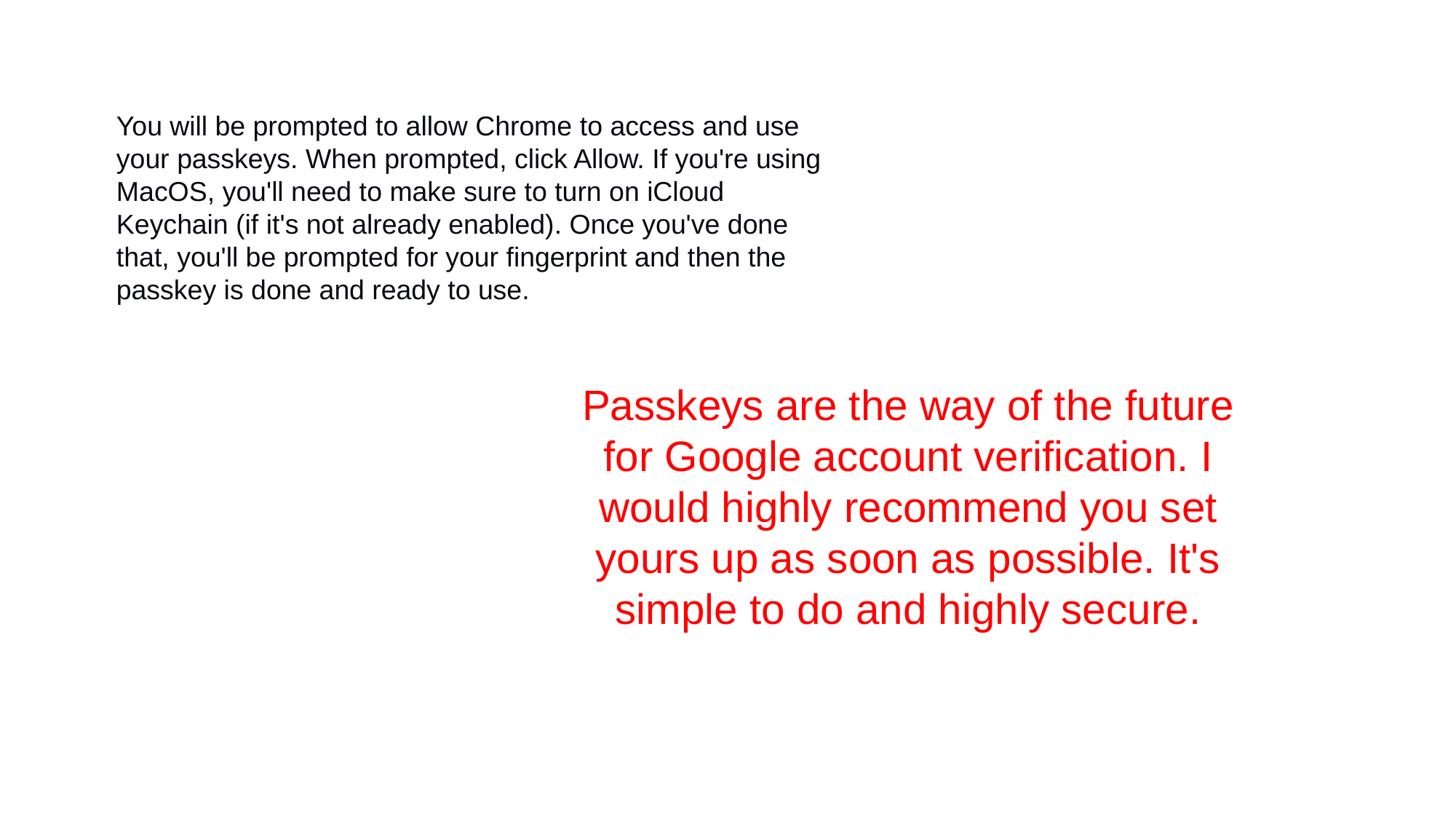

You will be prompted to allow Chrome to access and use your passkeys. When prompted, click Allow. If you're using MacOS, you'll need to make sure to turn on iCloud Keychain (if it's not already enabled). Once you've done that, you'll be prompted for your fingerprint and then the passkey is done and ready to use.
Passkeys are the way of the future for Google account verification. I would highly recommend you set yours up as soon as possible. It's simple to do and highly secure.